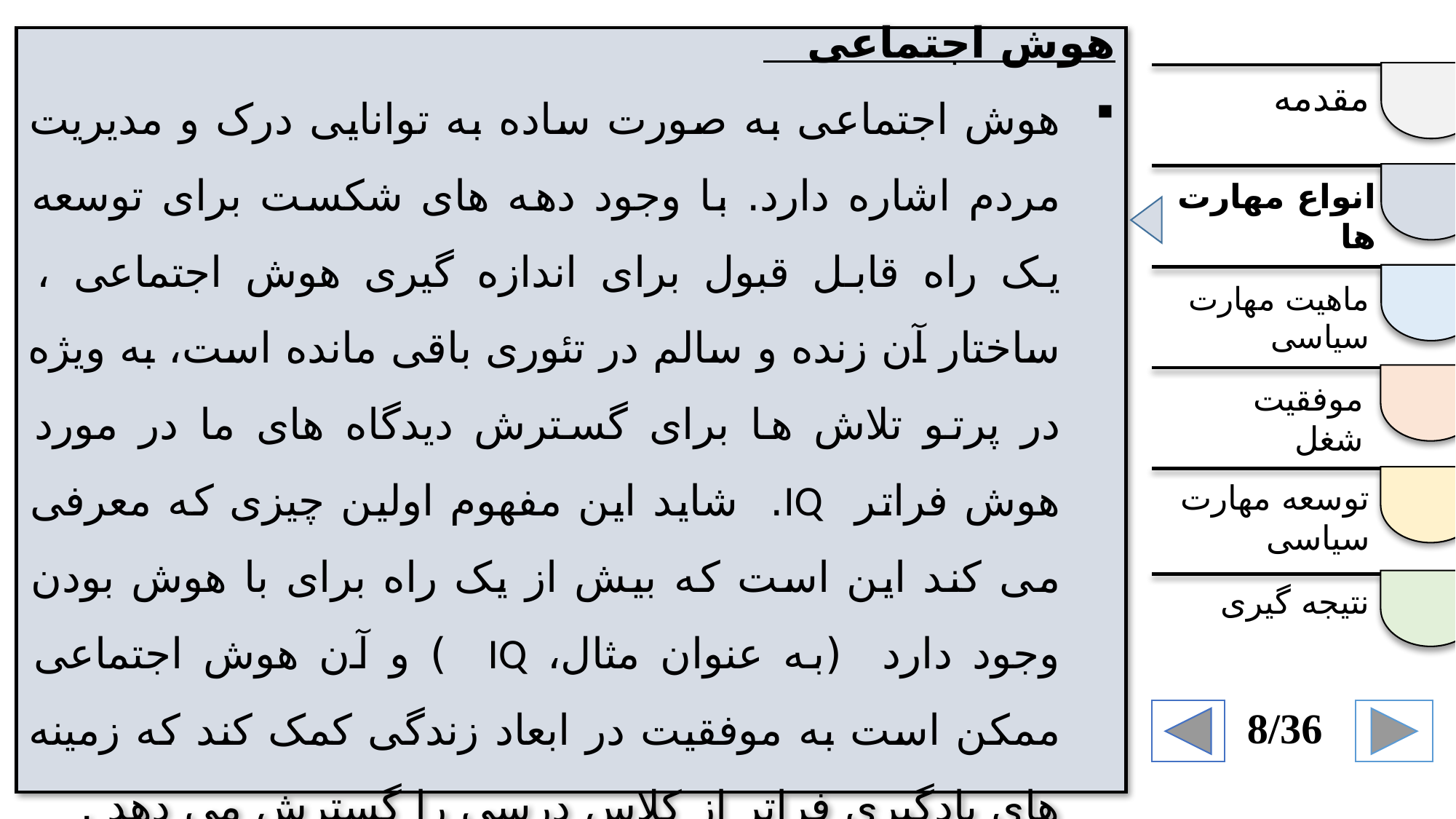

هوش اجتماعی
هوش اجتماعی به صورت ساده به توانایی درک و مدیریت مردم اشاره دارد. با وجود دهه های شکست برای توسعه یک راه قابل قبول برای اندازه گیری هوش اجتماعی ، ساختار آن زنده و سالم در تئوری باقی مانده است، به ویژه در پرتو تلاش ها برای گسترش دیدگاه های ما در مورد هوش فراتر  IQ.  شاید این مفهوم اولین چیزی که معرفی می کند این است که بیش از یک راه برای با هوش بودن وجود دارد  (به عنوان مثال، IQ  ) و آن هوش اجتماعی ممکن است به موفقیت در ابعاد زندگی کمک کند که زمینه های یادگیری فراتر از کلاس درسی را گسترش می دهد .

مقدمه

انواع مهارت ها

ماهیت مهارت سیاسی

موفقیت شغل

توسعه مهارت سیاسی

نتیجه گیری
8/36